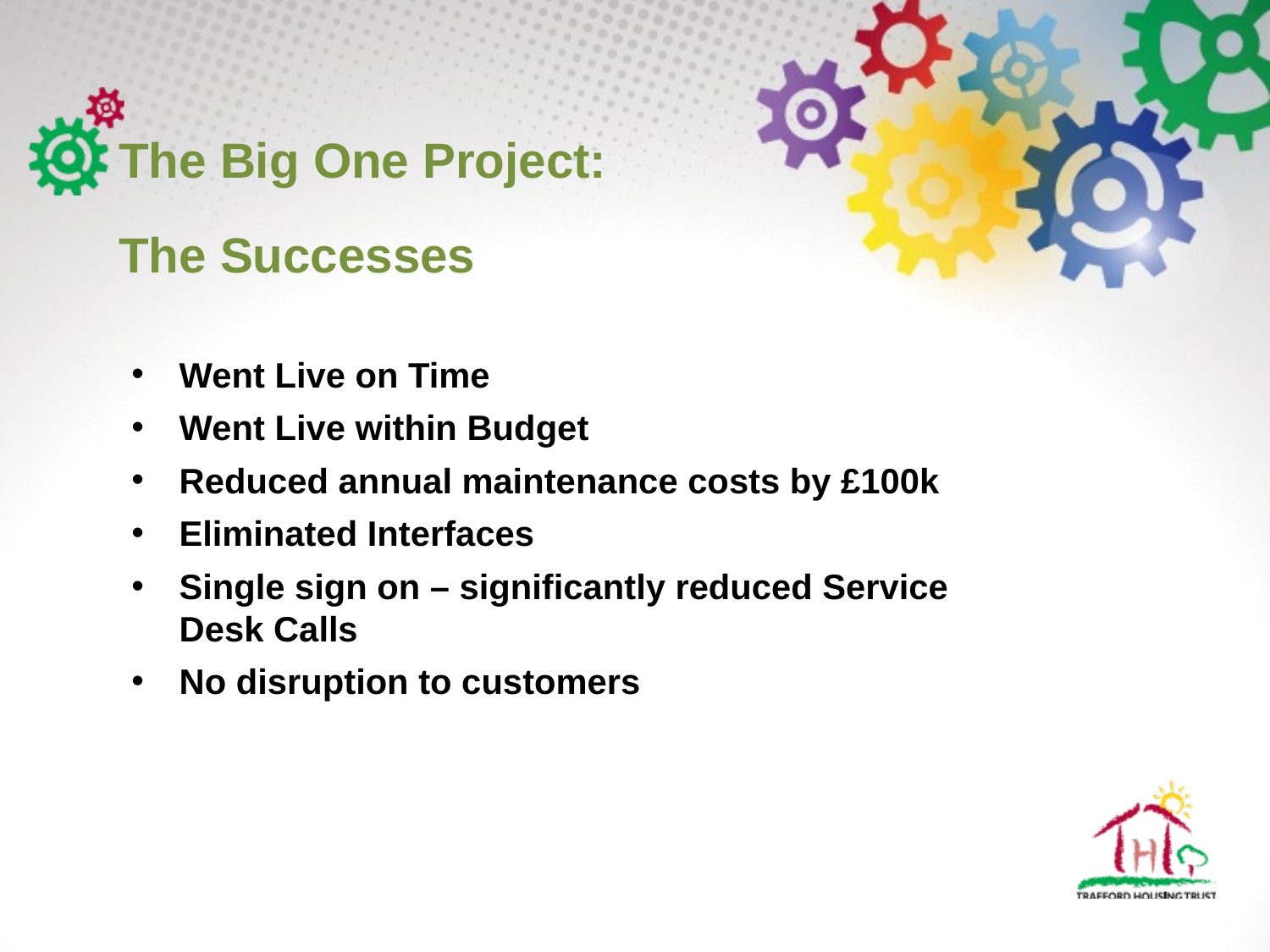

# The Big One Project: The Successes
Went Live on Time
Went Live within Budget
Reduced annual maintenance costs by £100k
Eliminated Interfaces
Single sign on – significantly reduced Service Desk Calls
No disruption to customers